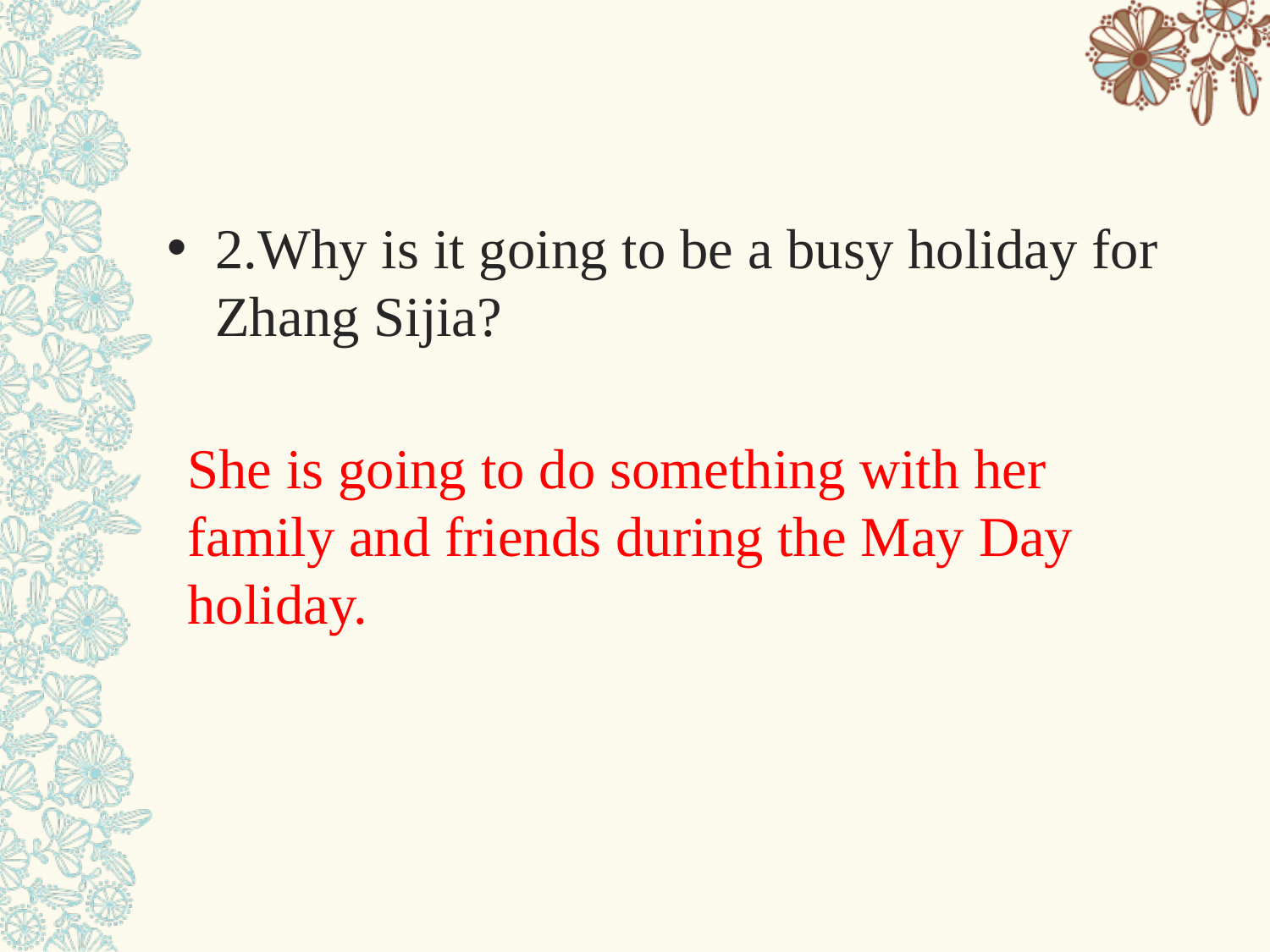

#
2.Why is it going to be a busy holiday for Zhang Sijia?

She is going to do something with her family and friends during the May Day holiday.